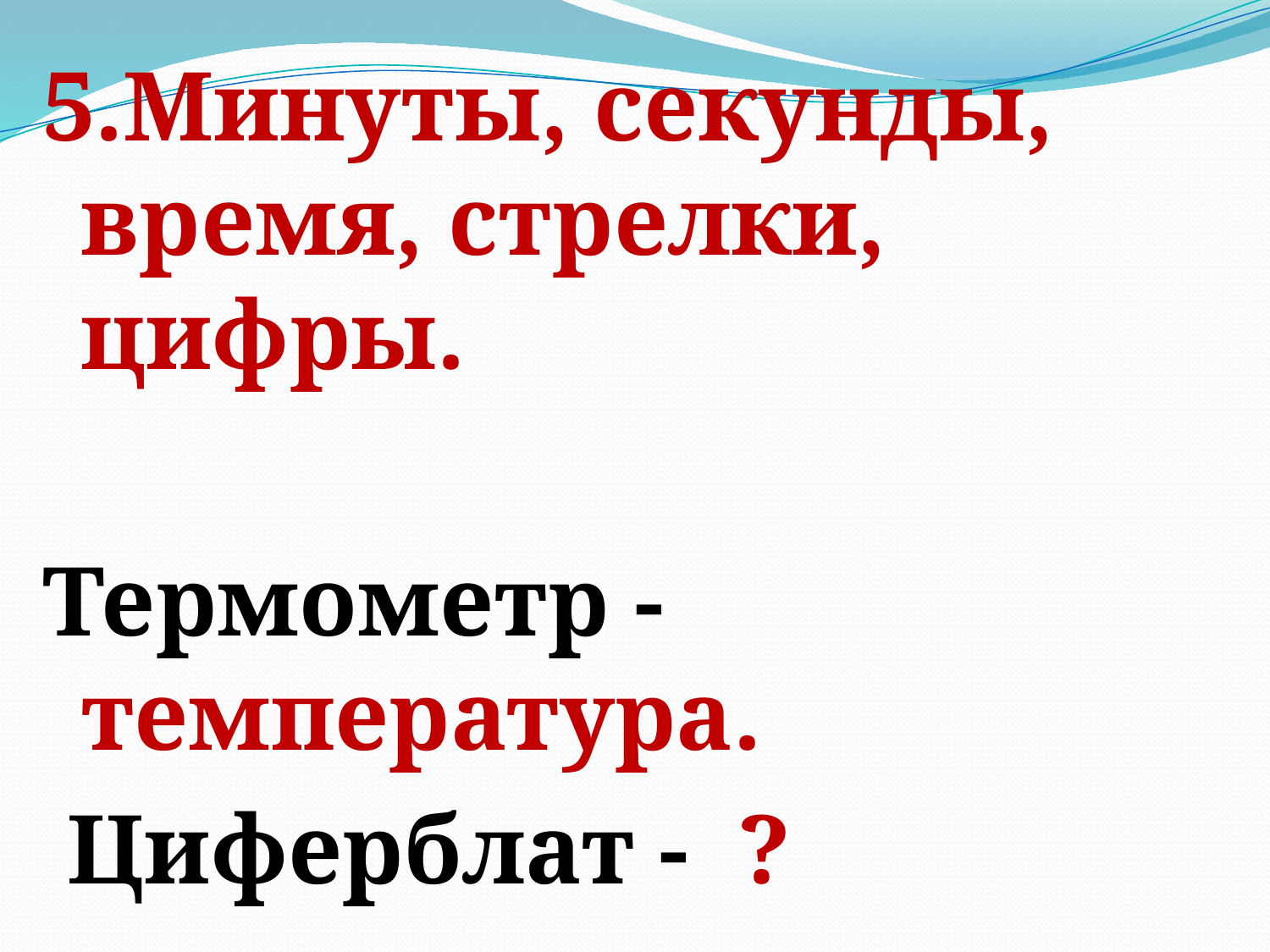

5.Минуты, секунды, время, стрелки, цифры.

Термометр - температура.
 Циферблат -  ?